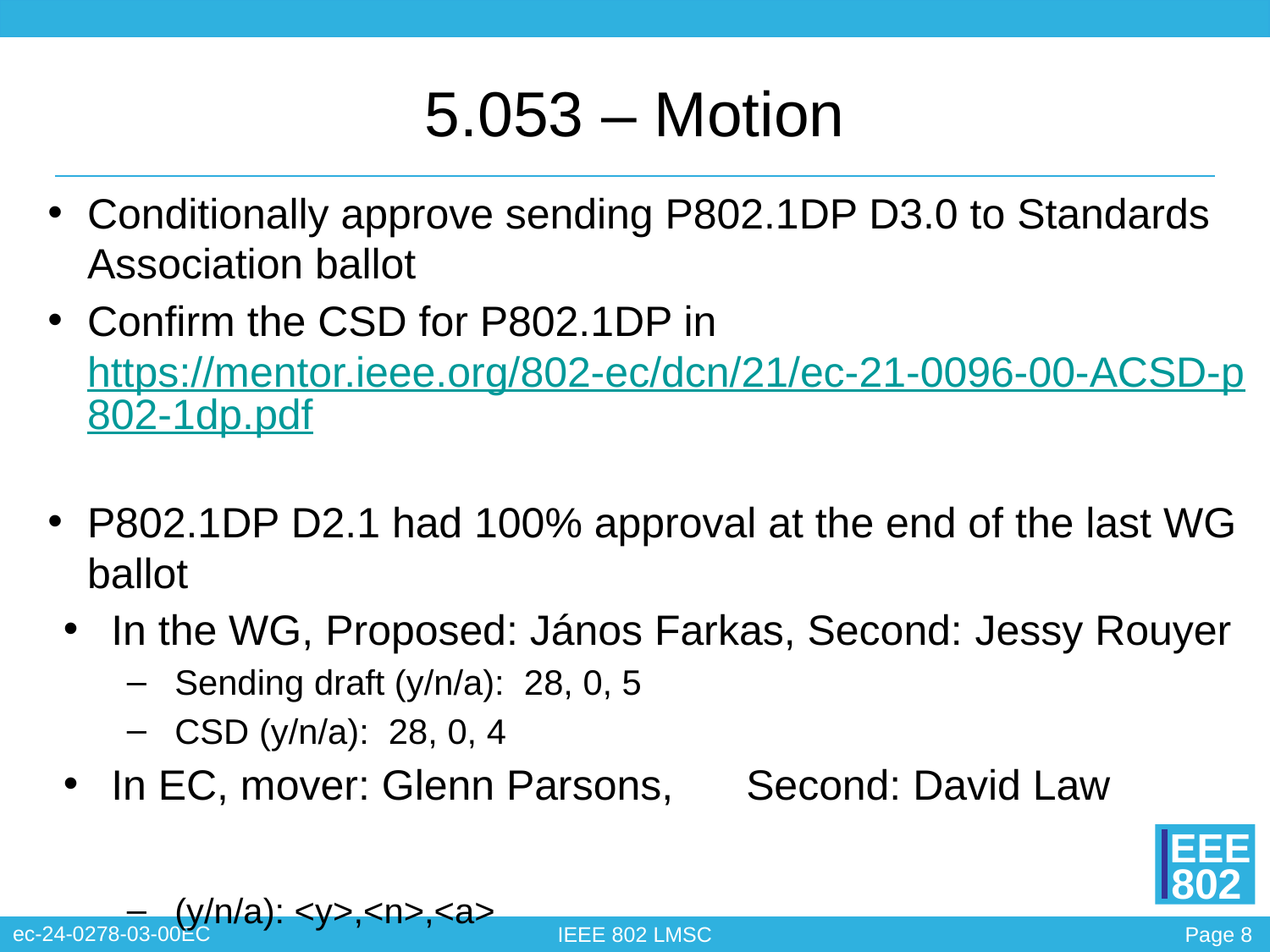

# 5.053 – Motion
Conditionally approve sending P802.1DP D3.0 to Standards Association ballot
Confirm the CSD for P802.1DP in https://mentor.ieee.org/802-ec/dcn/21/ec-21-0096-00-ACSD-p802-1dp.pdf
P802.1DP D2.1 had 100% approval at the end of the last WG ballot
In the WG, Proposed: János Farkas, Second: Jessy Rouyer
Sending draft (y/n/a):  28, 0, 5
CSD (y/n/a):  28, 0, 4
In EC, mover: Glenn Parsons, 	Second: David Law

(y/n/a): <y>,<n>,<a>